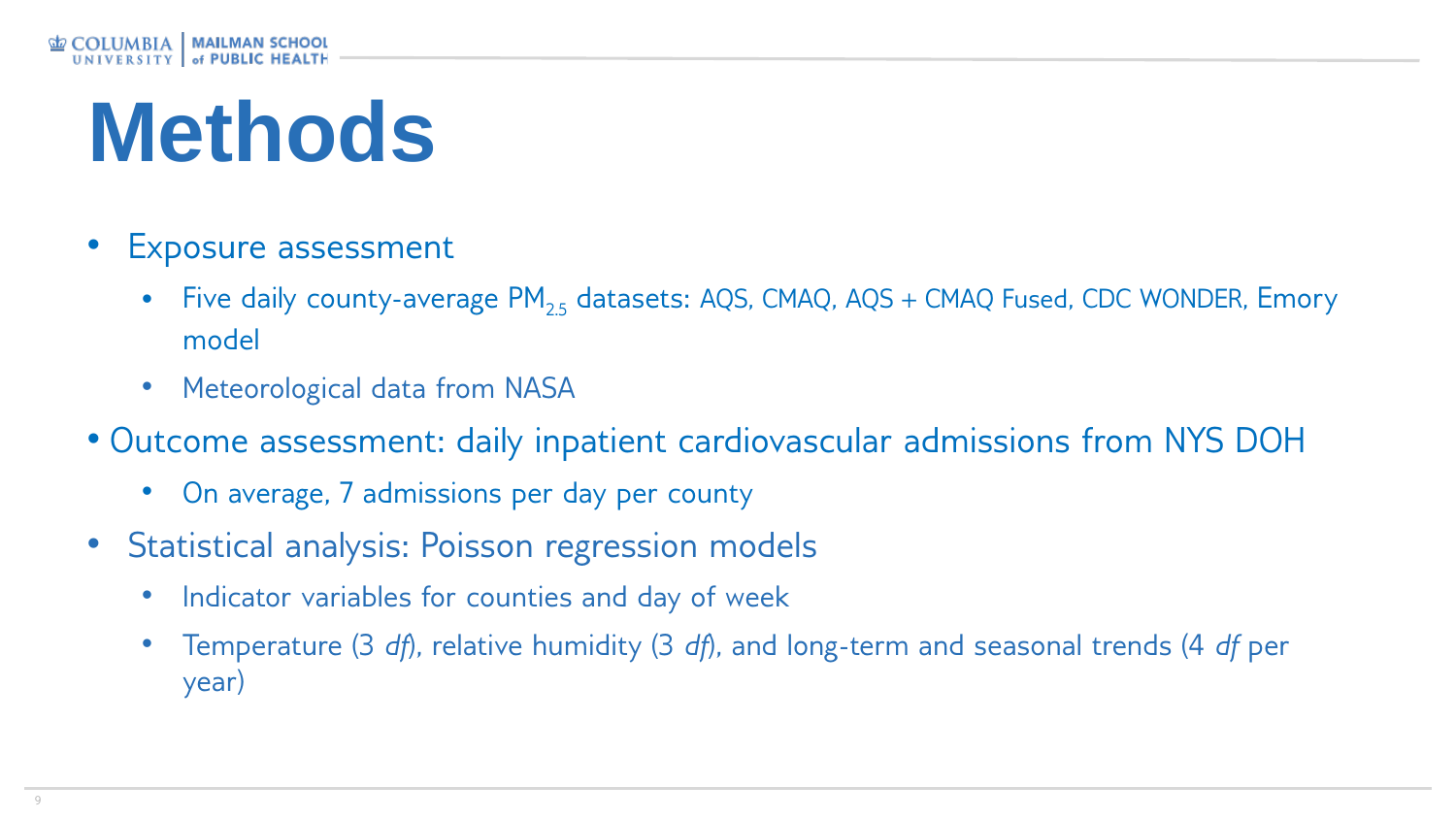

# Methods
Exposure assessment
Five daily county-average PM2.5 datasets: AQS, CMAQ, AQS + CMAQ Fused, CDC WONDER, Emory model
Meteorological data from NASA
Outcome assessment: daily inpatient cardiovascular admissions from NYS DOH
On average, 7 admissions per day per county
Statistical analysis: Poisson regression models
Indicator variables for counties and day of week
Temperature (3 df), relative humidity (3 df), and long-term and seasonal trends (4 df per year)